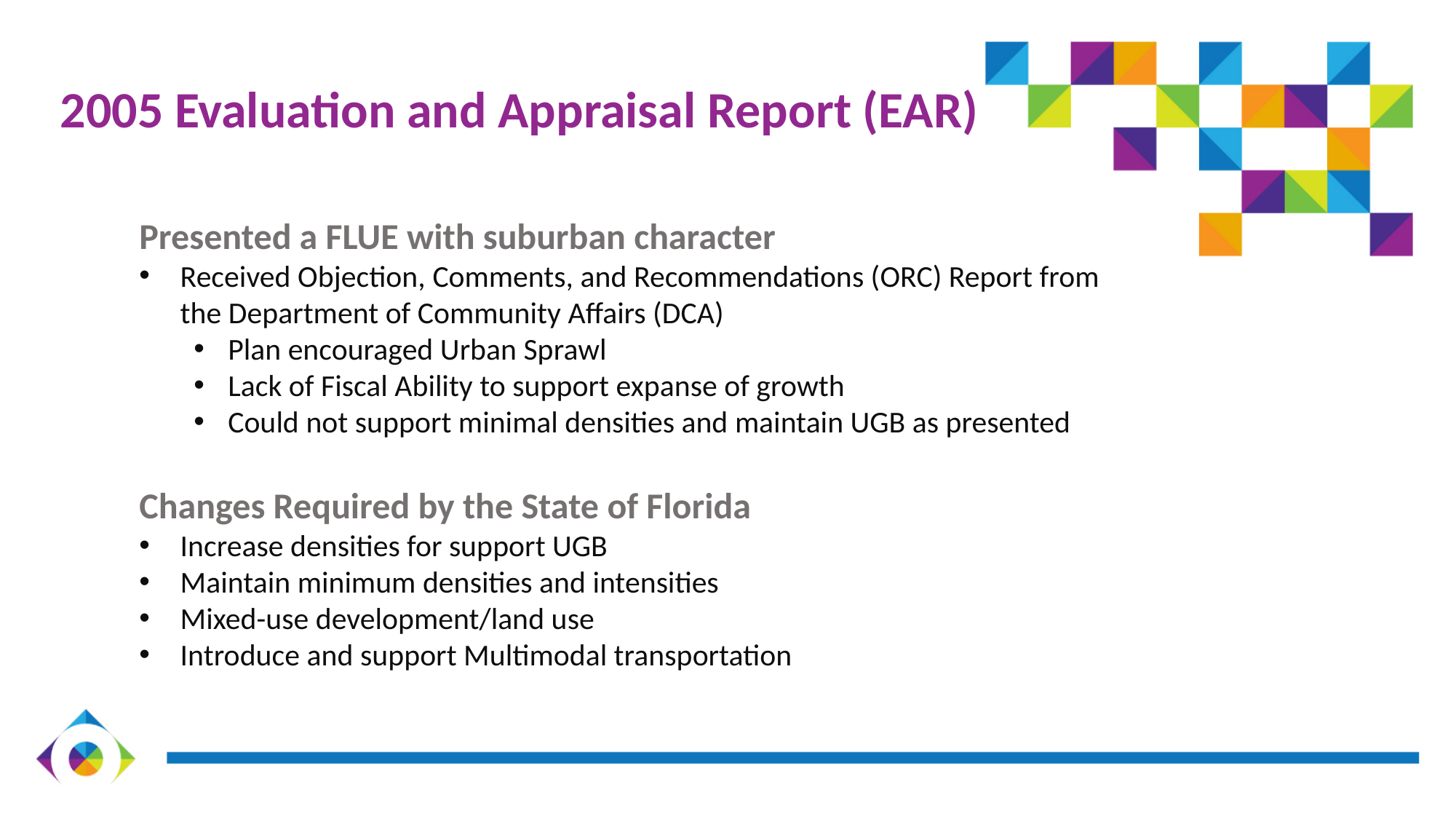

# 2005 Evaluation and Appraisal Report (EAR)
Presented a FLUE with suburban character
Received Objection, Comments, and Recommendations (ORC) Report from the Department of Community Affairs (DCA)
Plan encouraged Urban Sprawl
Lack of Fiscal Ability to support expanse of growth
Could not support minimal densities and maintain UGB as presented

Changes Required by the State of Florida
Increase densities for support UGB
Maintain minimum densities and intensities
Mixed-use development/land use
Introduce and support Multimodal transportation